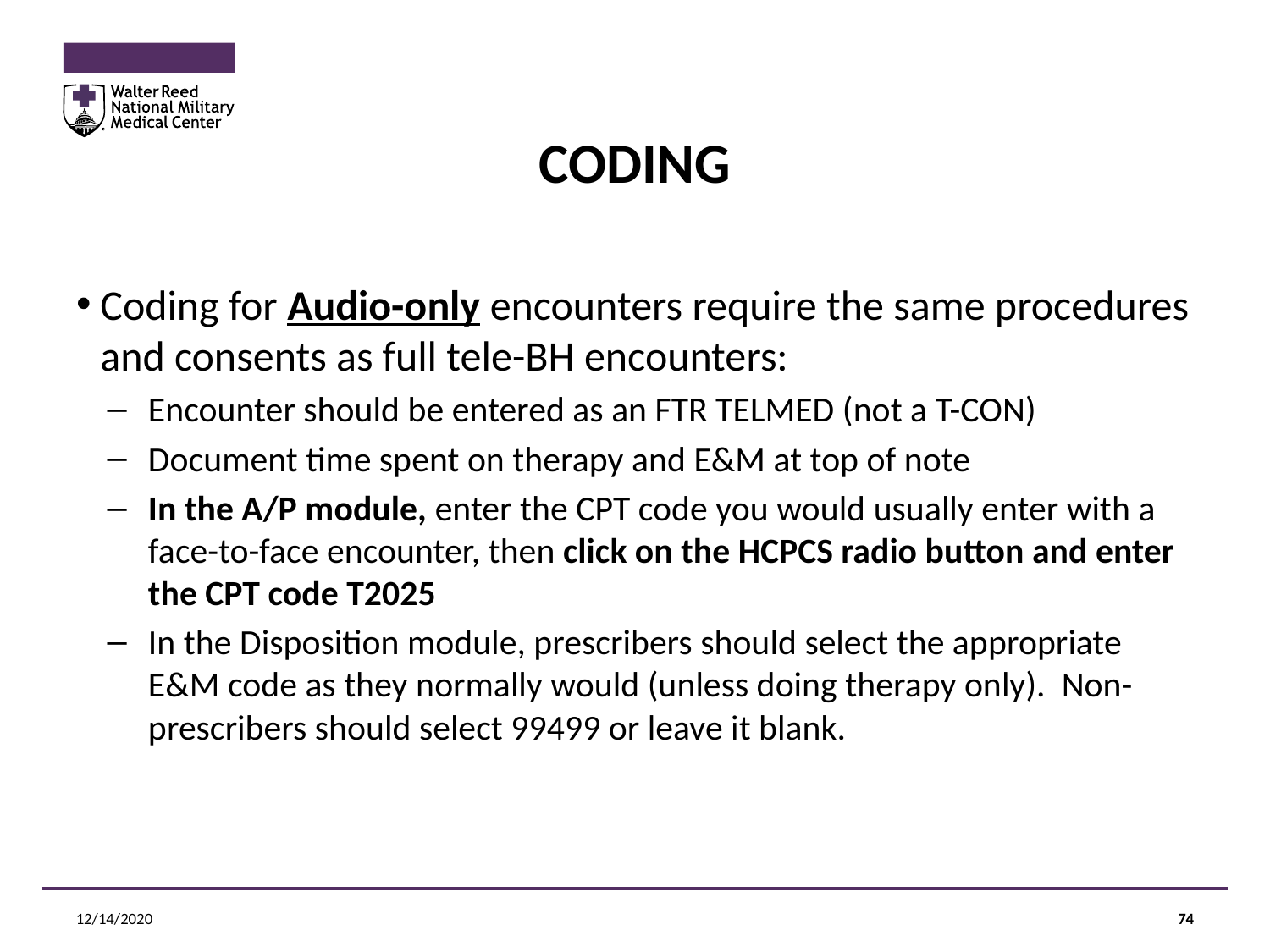

# CODING
Coding for Audio-only encounters require the same procedures and consents as full tele-BH encounters:
Encounter should be entered as an FTR TELMED (not a T-CON)
Document time spent on therapy and E&M at top of note
In the A/P module, enter the CPT code you would usually enter with a face-to-face encounter, then click on the HCPCS radio button and enter the CPT code T2025
In the Disposition module, prescribers should select the appropriate E&M code as they normally would (unless doing therapy only).  Non-prescribers should select 99499 or leave it blank.
12/14/2020

74